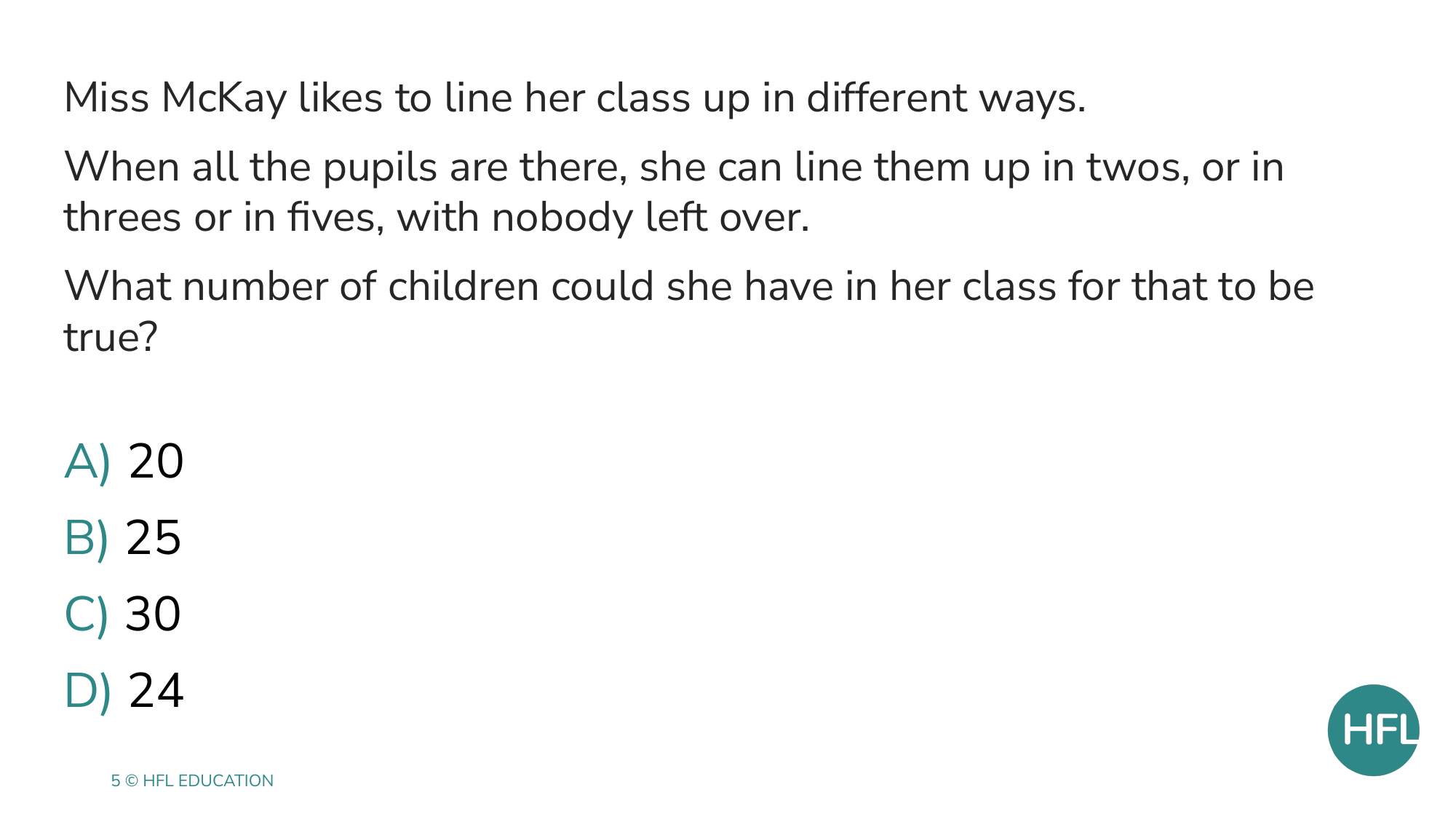

Miss McKay likes to line her class up in different ways.
When all the pupils are there, she can line them up in twos, or in threes or in fives, with nobody left over.
What number of children could she have in her class for that to be true?

A) 20
B) 25
C) 30
D) 24